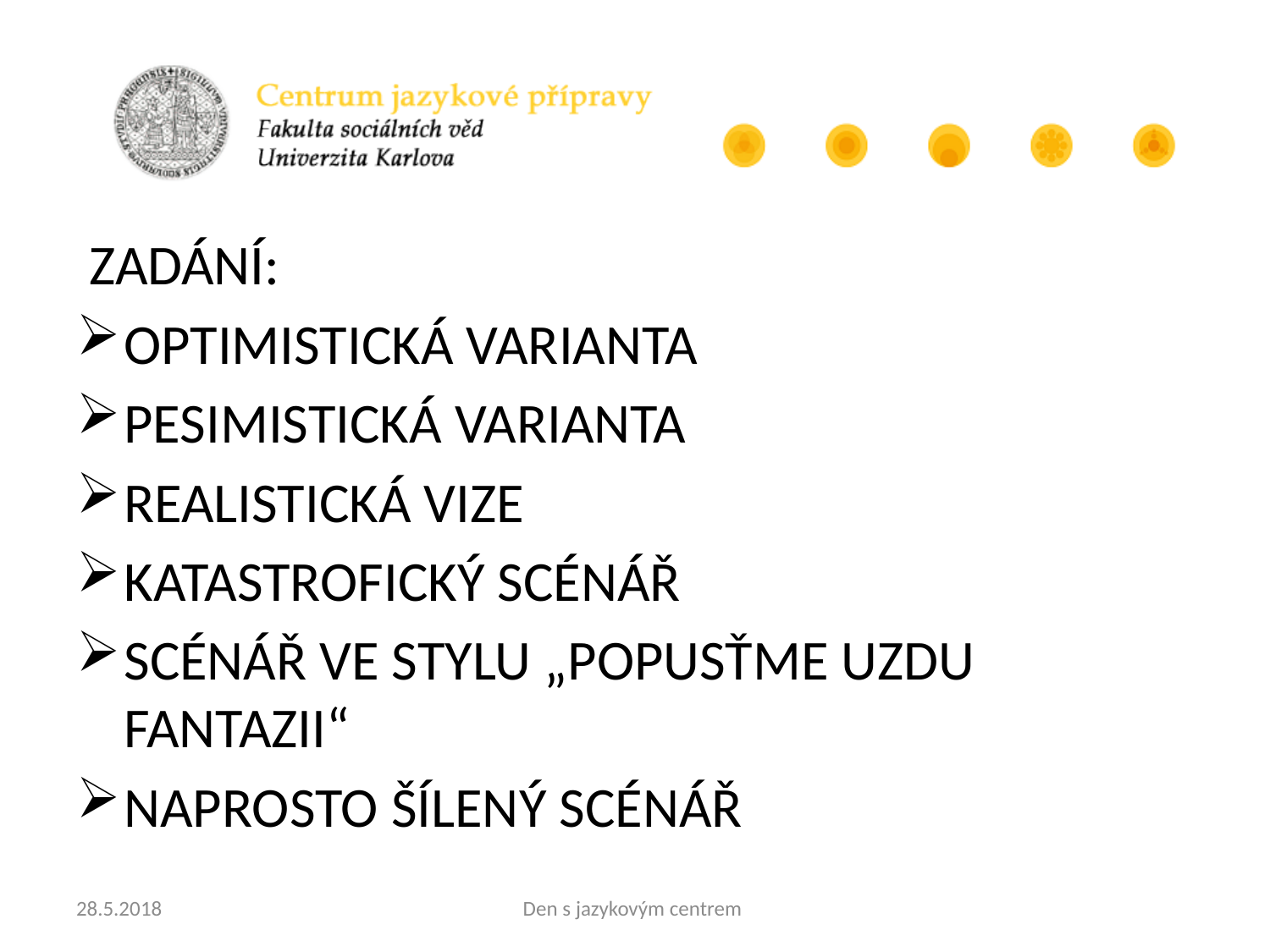

ZADÁNÍ:
OPTIMISTICKÁ VARIANTA
PESIMISTICKÁ VARIANTA
REALISTICKÁ VIZE
KATASTROFICKÝ SCÉNÁŘ
SCÉNÁŘ VE STYLU „POPUSŤME UZDU FANTAZII“
NAPROSTO ŠÍLENÝ SCÉNÁŘ

28.5.2018
Den s jazykovým centrem